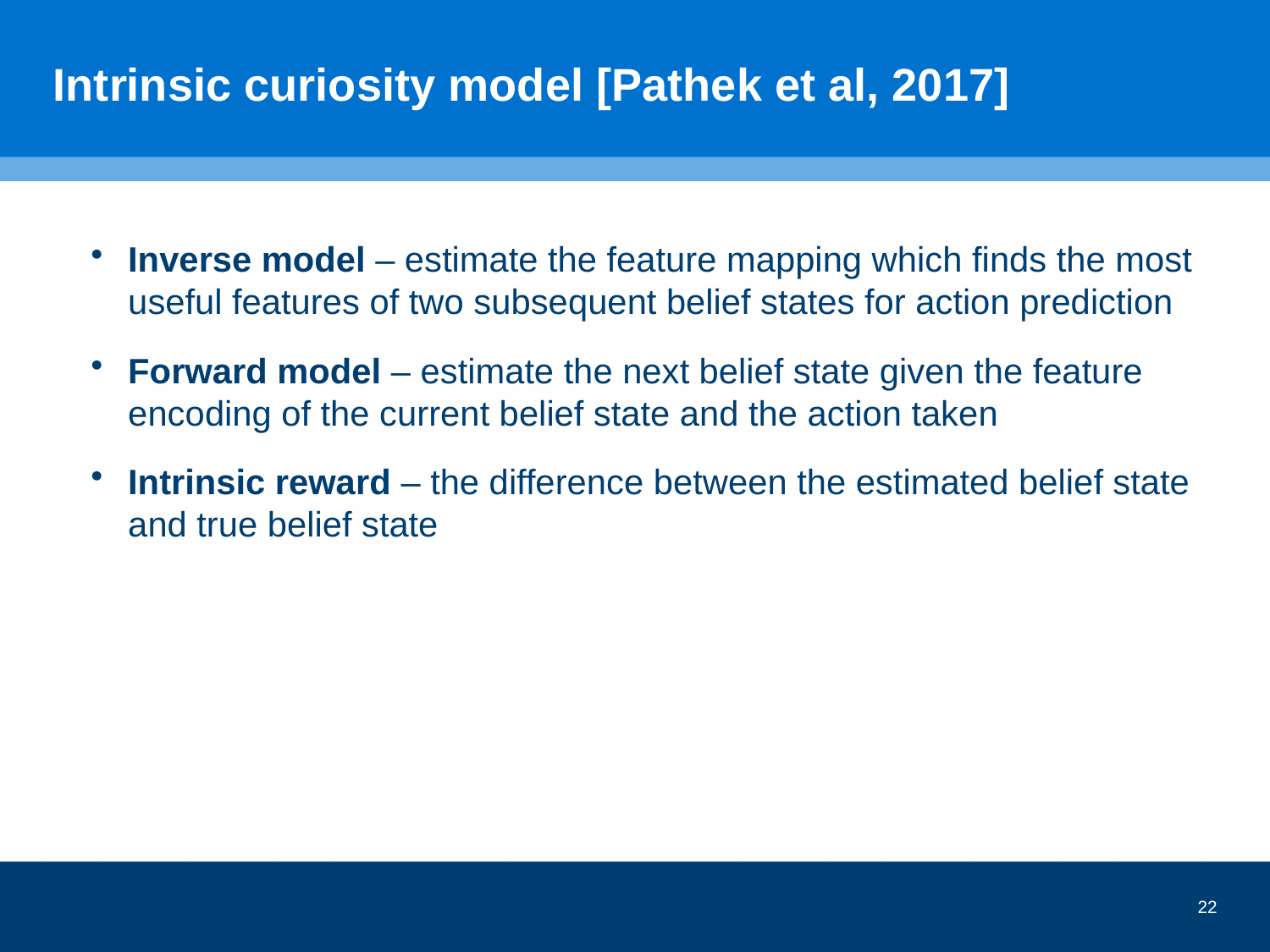

# Intrinsic curiosity model [Pathek et al, 2017]
Inverse model – estimate the feature mapping which finds the most useful features of two subsequent belief states for action prediction
Forward model – estimate the next belief state given the feature encoding of the current belief state and the action taken
Intrinsic reward – the difference between the estimated belief state and true belief state
22